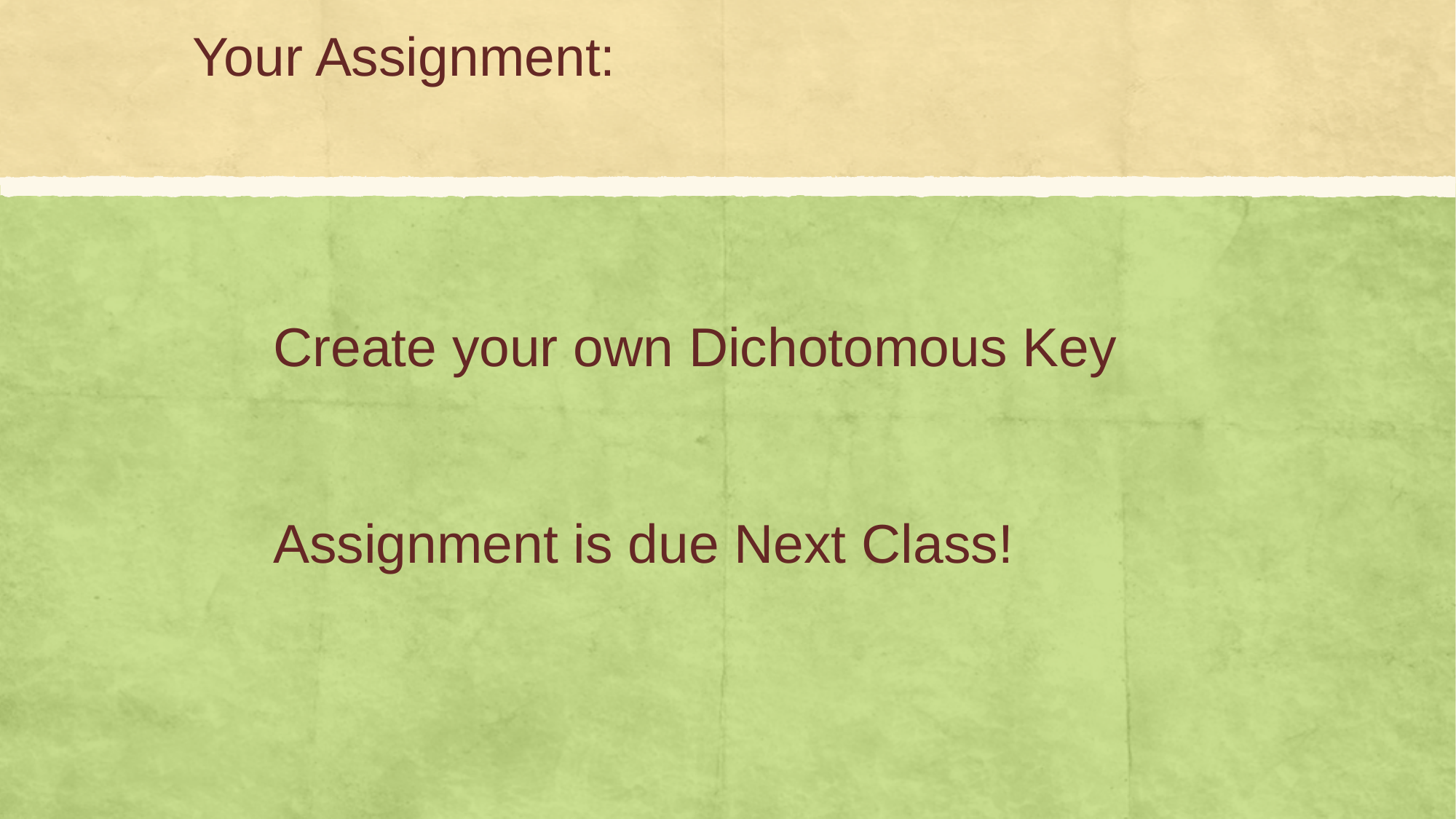

# Your Assignment:
Create your own Dichotomous Key

Assignment is due Next Class!